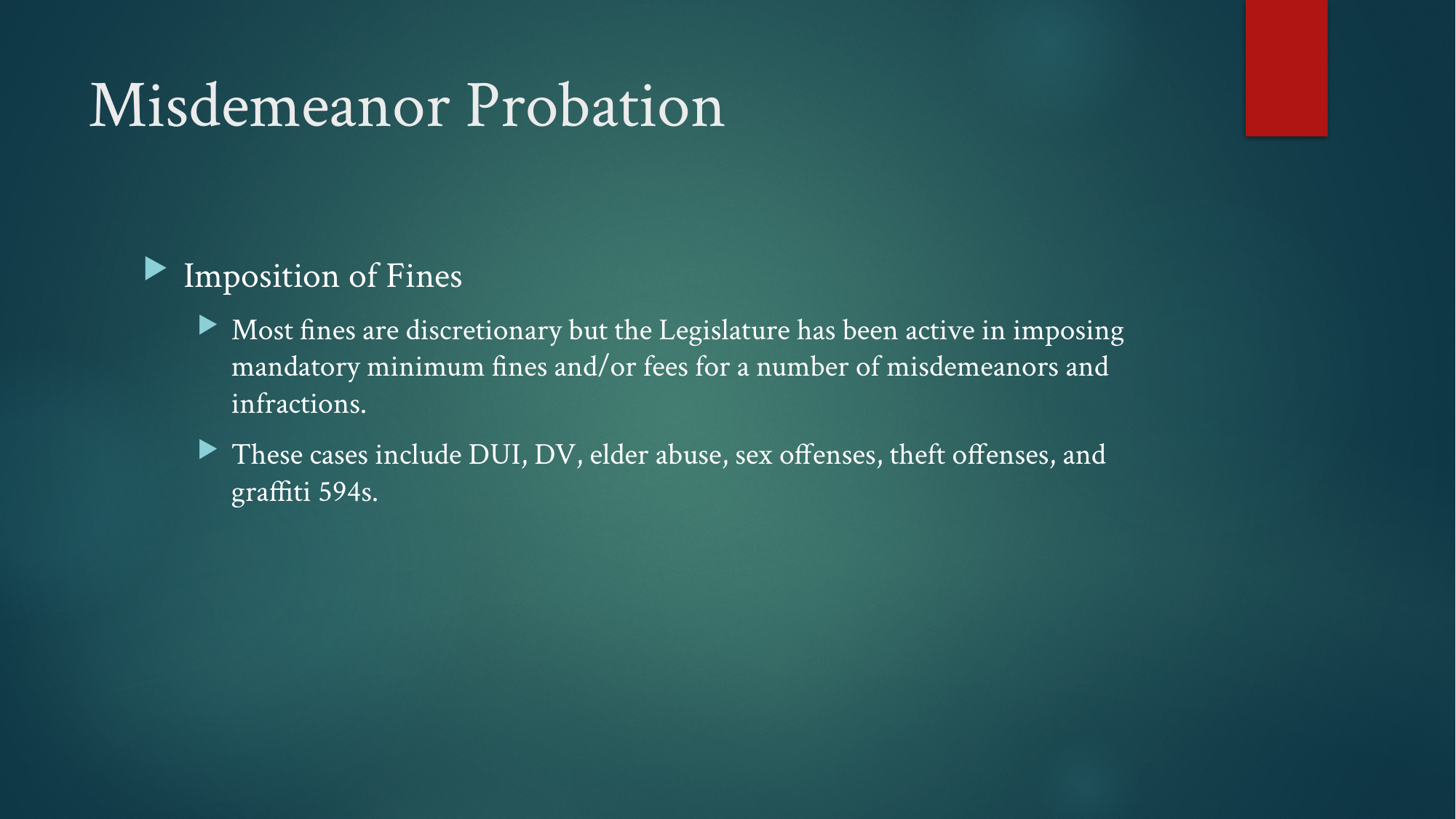

# Misdemeanor Probation
Imposition of Fines
Most fines are discretionary but the Legislature has been active in imposing mandatory minimum fines and/or fees for a number of misdemeanors and infractions.
These cases include DUI, DV, elder abuse, sex offenses, theft offenses, and graffiti 594s.